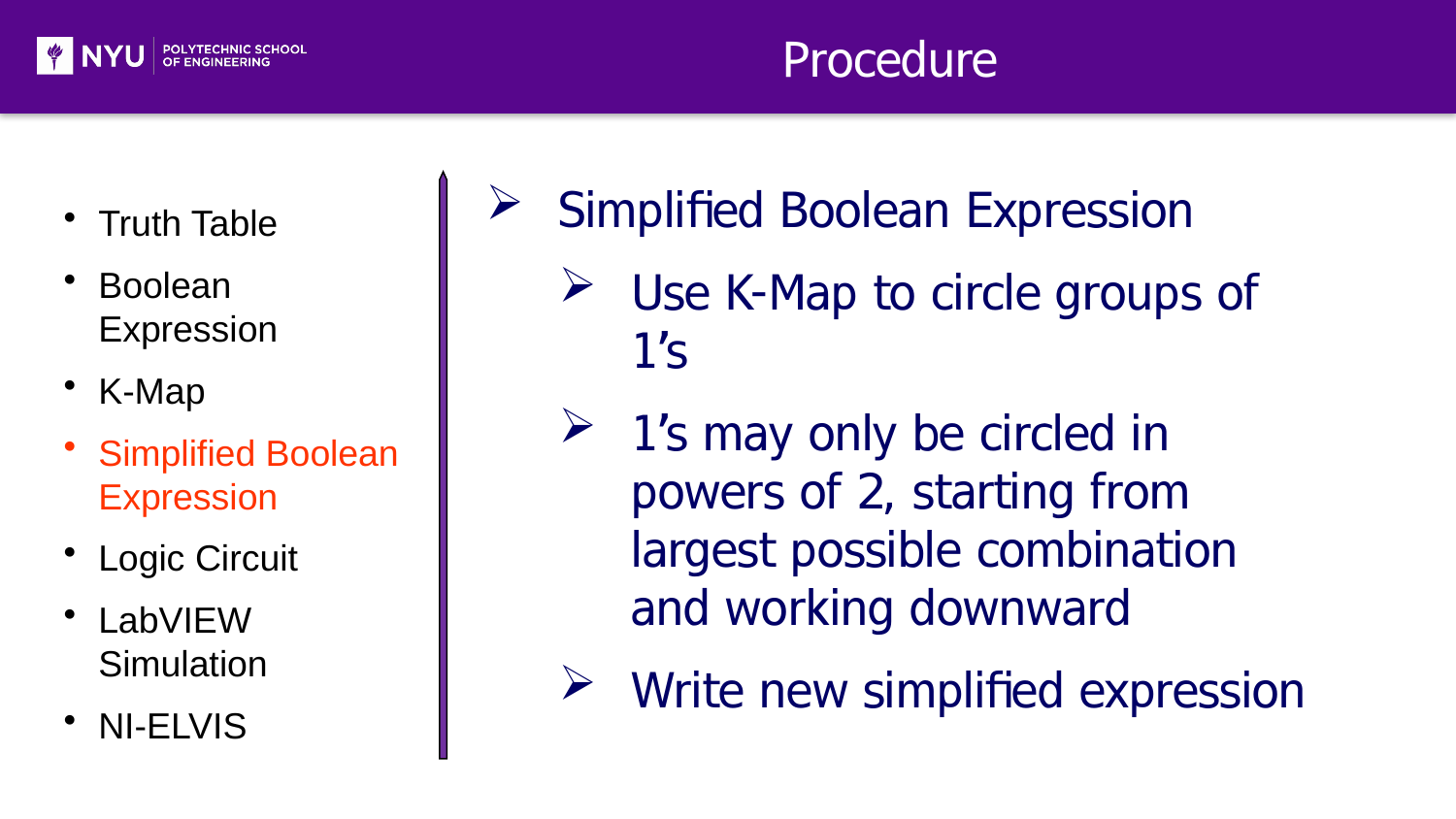

Procedure
Simplified Boolean Expression
Use K-Map to circle groups of 1’s
1’s may only be circled in powers of 2, starting from largest possible combination and working downward
Write new simplified expression
Truth Table
Boolean Expression
K-Map
Simplified Boolean Expression
Logic Circuit
LabVIEW Simulation
NI-ELVIS